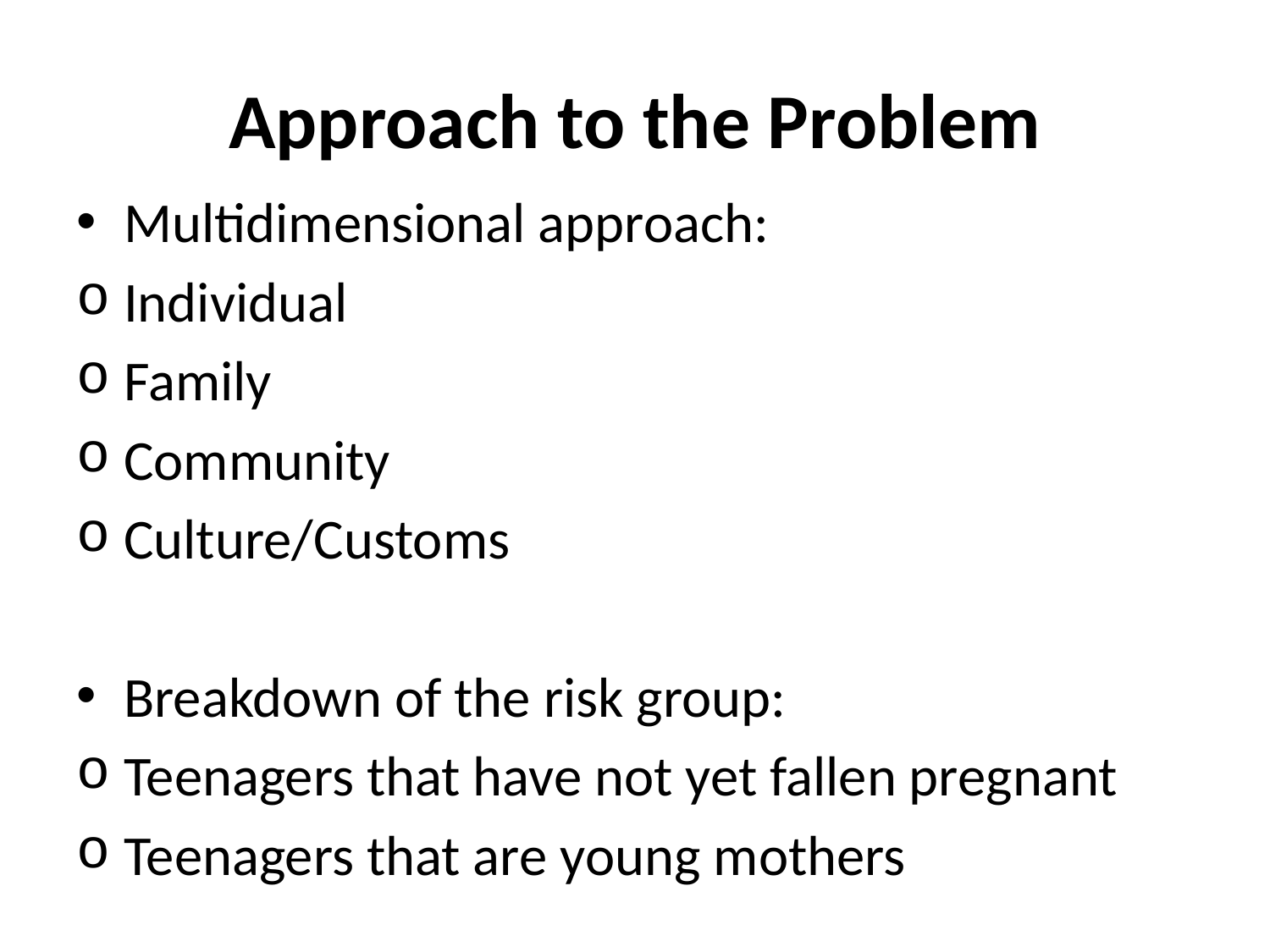

# Approach to the Problem
Multidimensional approach:
Individual
Family
Community
Culture/Customs

Breakdown of the risk group:
Teenagers that have not yet fallen pregnant
Teenagers that are young mothers